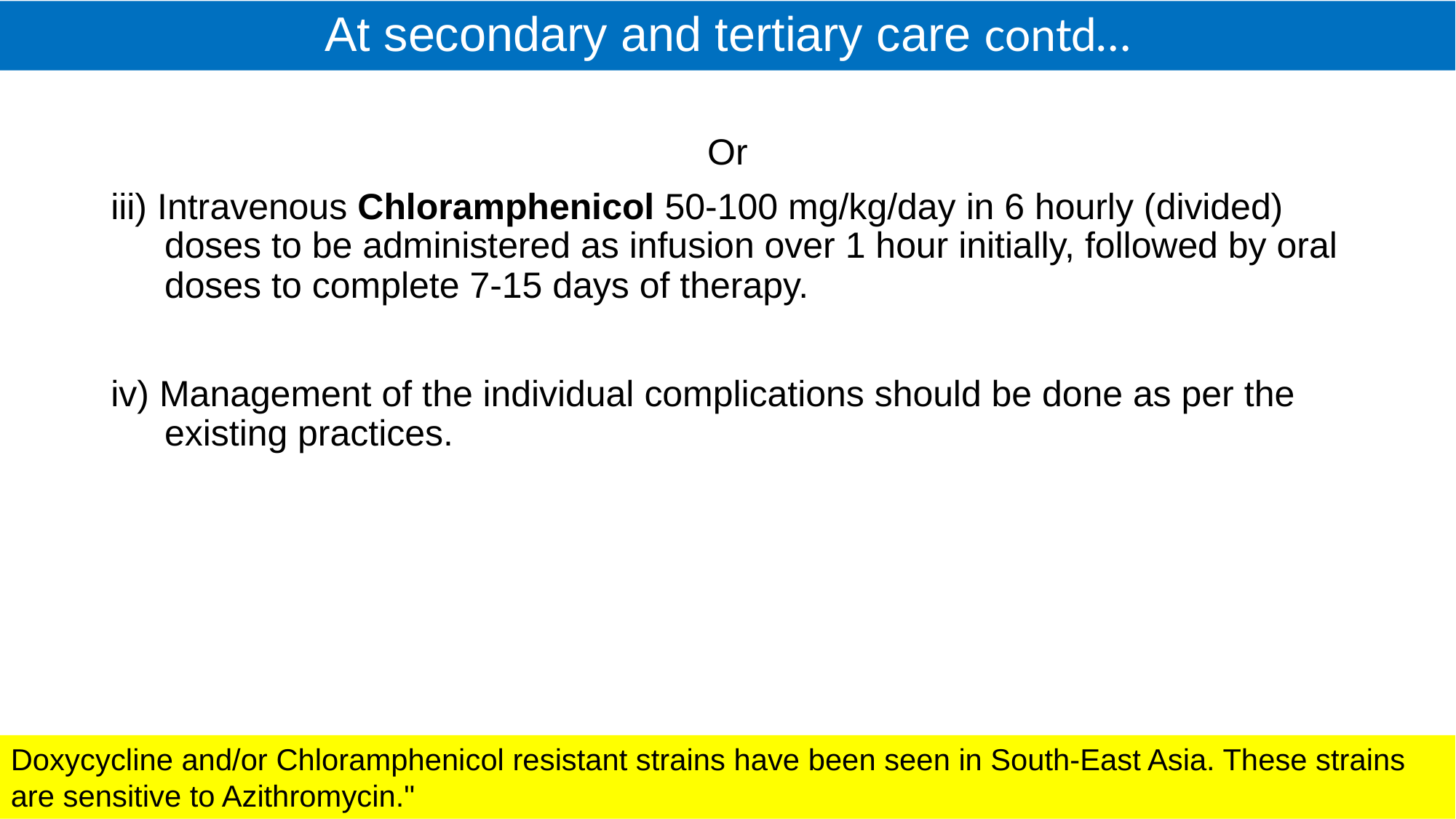

At secondary and tertiary care contd…
Or
iii) Intravenous Chloramphenicol 50-100 mg/kg/day in 6 hourly (divided) doses to be administered as infusion over 1 hour initially, followed by oral doses to complete 7-15 days of therapy.

iv) Management of the individual complications should be done as per the existing practices.
Doxycycline and/or Chloramphenicol resistant strains have been seen in South-East Asia. These strains are sensitive to Azithromycin."